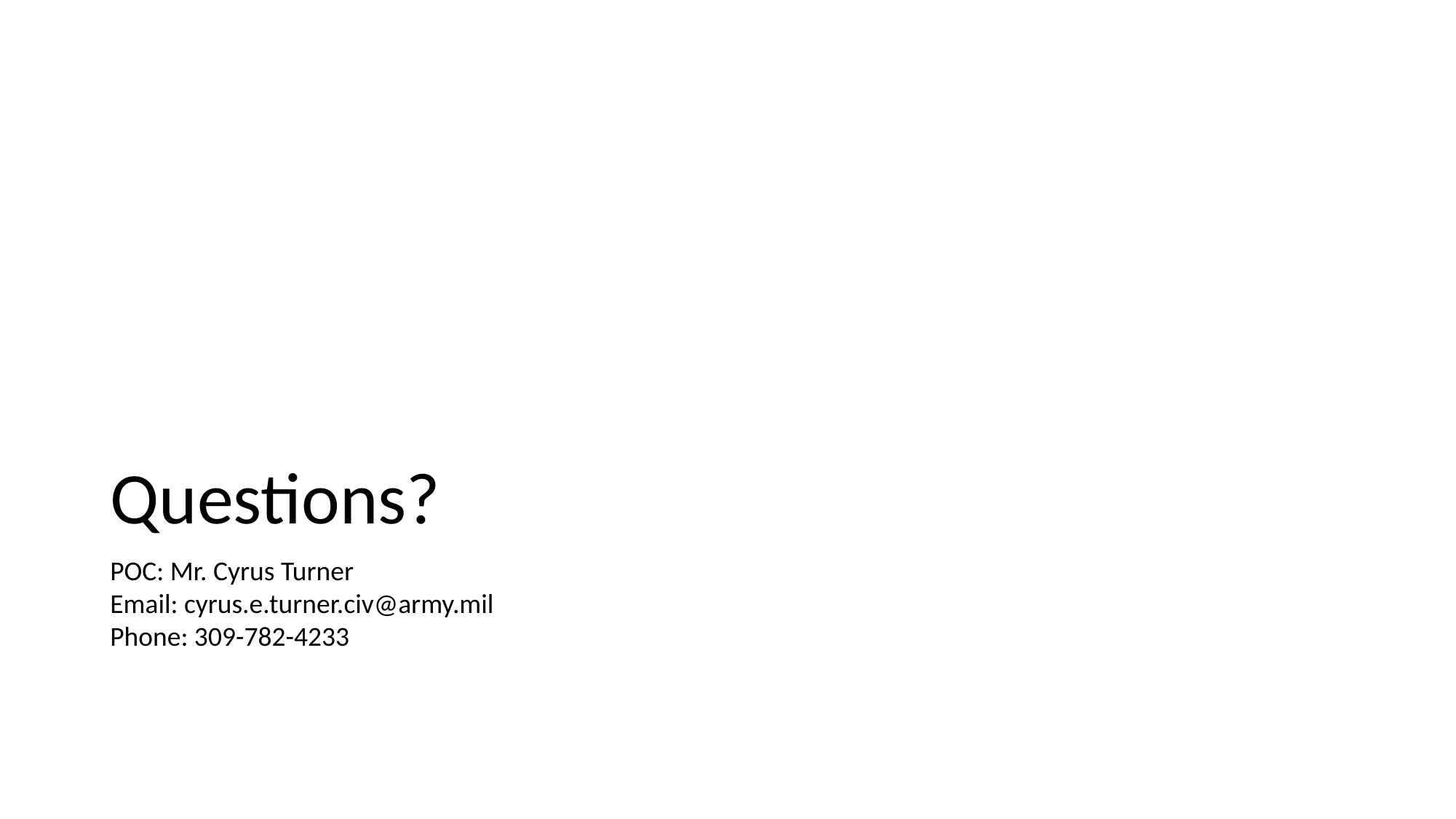

# Questions?
POC: Mr. Cyrus Turner
Email: cyrus.e.turner.civ@army.mil
Phone: 309-782-4233